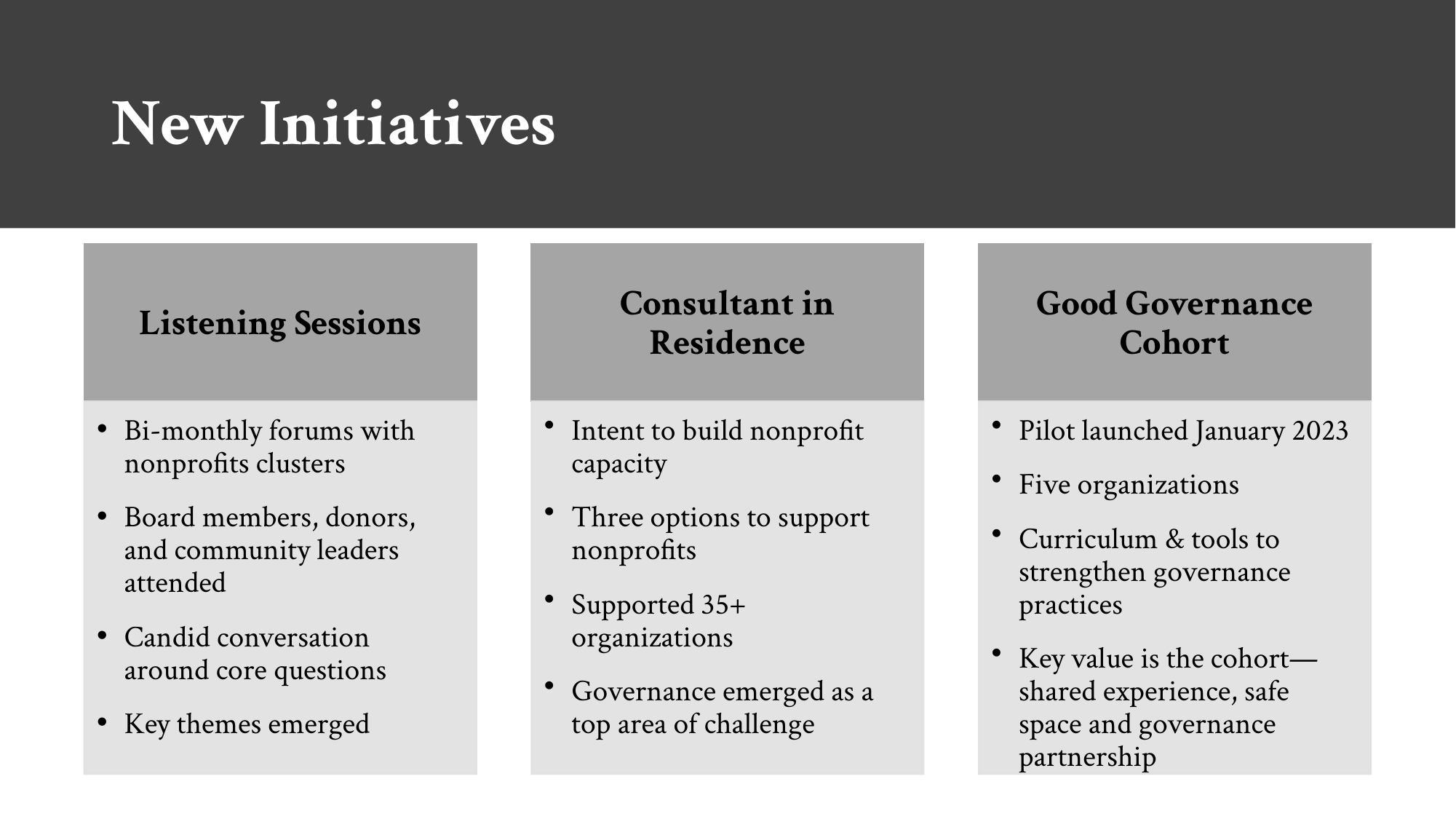

# New Initiatives
Listening Sessions
Bi-monthly forums with nonprofits clusters

Board members, donors, and community leaders attended

Candid conversation around core questions

Key themes emerged
Consultant in Residence
Intent to build nonprofit capacity

Three options to support nonprofits

Supported 35+ organizations

Governance emerged as a top area of challenge
Good Governance Cohort
Pilot launched January 2023

Five organizations

Curriculum & tools to strengthen governance practices

Key value is the cohort—shared experience, safe space and governance partnership